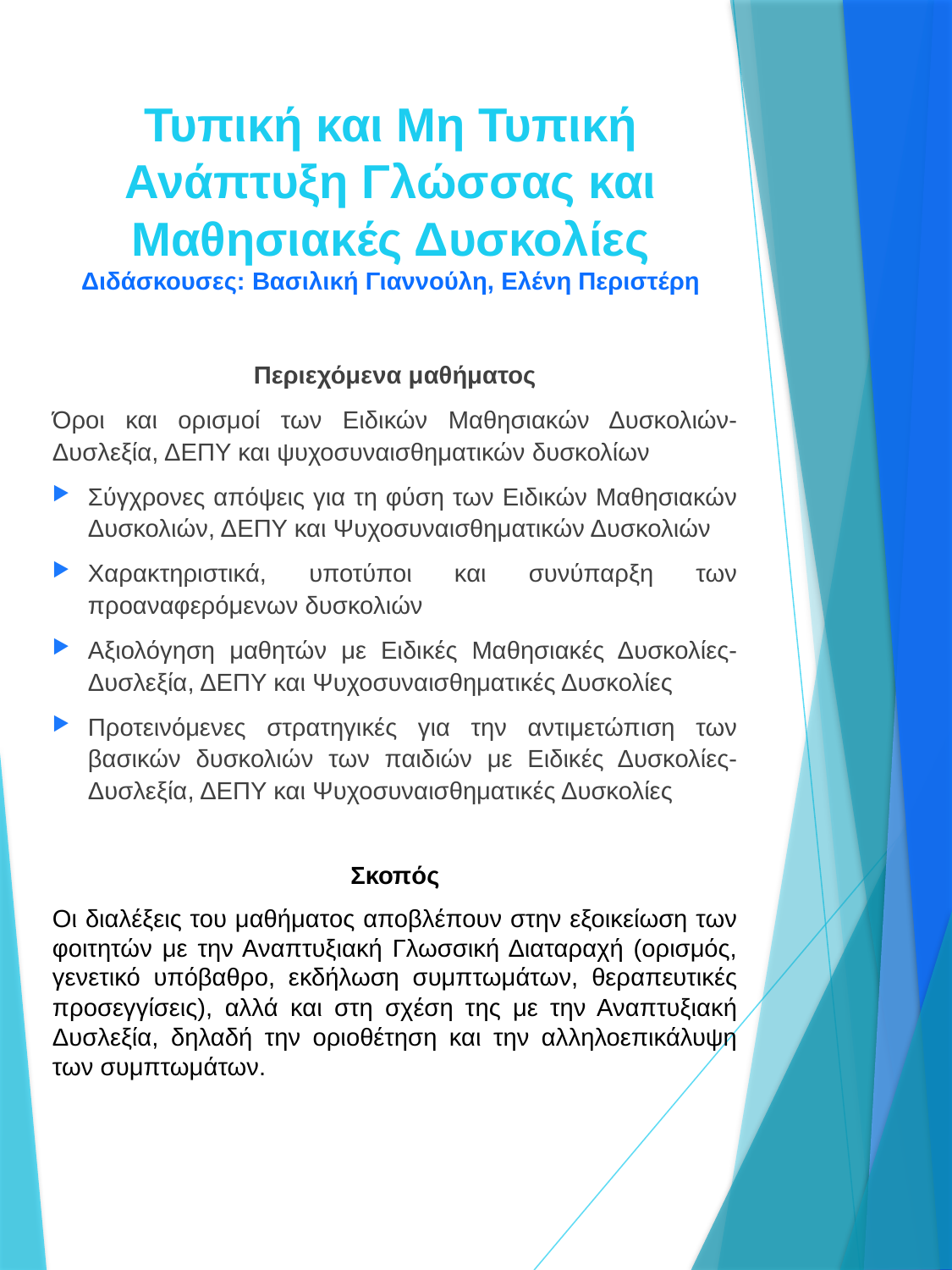

# Τυπική και Μη Τυπική Ανάπτυξη Γλώσσας και Μαθησιακές Δυσκολίες Διδάσκουσες: Βασιλική Γιαννούλη, Ελένη Περιστέρη
Περιεχόμενα μαθήματος
Όροι και ορισμοί των Ειδικών Μαθησιακών Δυσκολιών-Δυσλεξία, ΔΕΠΥ και ψυχοσυναισθηματικών δυσκολίων
Σύγχρονες απόψεις για τη φύση των Ειδικών Μαθησιακών Δυσκολιών, ΔΕΠΥ και Ψυχοσυναισθηματικών Δυσκολιών
Χαρακτηριστικά, υποτύποι και συνύπαρξη των προαναφερόμενων δυσκολιών
Αξιολόγηση μαθητών με Ειδικές Μαθησιακές Δυσκολίες-Δυσλεξία, ΔΕΠΥ και Ψυχοσυναισθηματικές Δυσκολίες
Προτεινόμενες στρατηγικές για την αντιμετώπιση των βασικών δυσκολιών των παιδιών με Ειδικές Δυσκολίες-Δυσλεξία, ΔΕΠΥ και Ψυχοσυναισθηματικές Δυσκολίες

Σκοπός
Οι διαλέξεις του μαθήματος αποβλέπουν στην εξοικείωση των φοιτητών με την Αναπτυξιακή Γλωσσική Διαταραχή (ορισμός, γενετικό υπόβαθρο, εκδήλωση συμπτωμάτων, θεραπευτικές προσεγγίσεις), αλλά και στη σχέση της με την Αναπτυξιακή Δυσλεξία, δηλαδή την οριοθέτηση και την αλληλοεπικάλυψη των συμπτωμάτων.